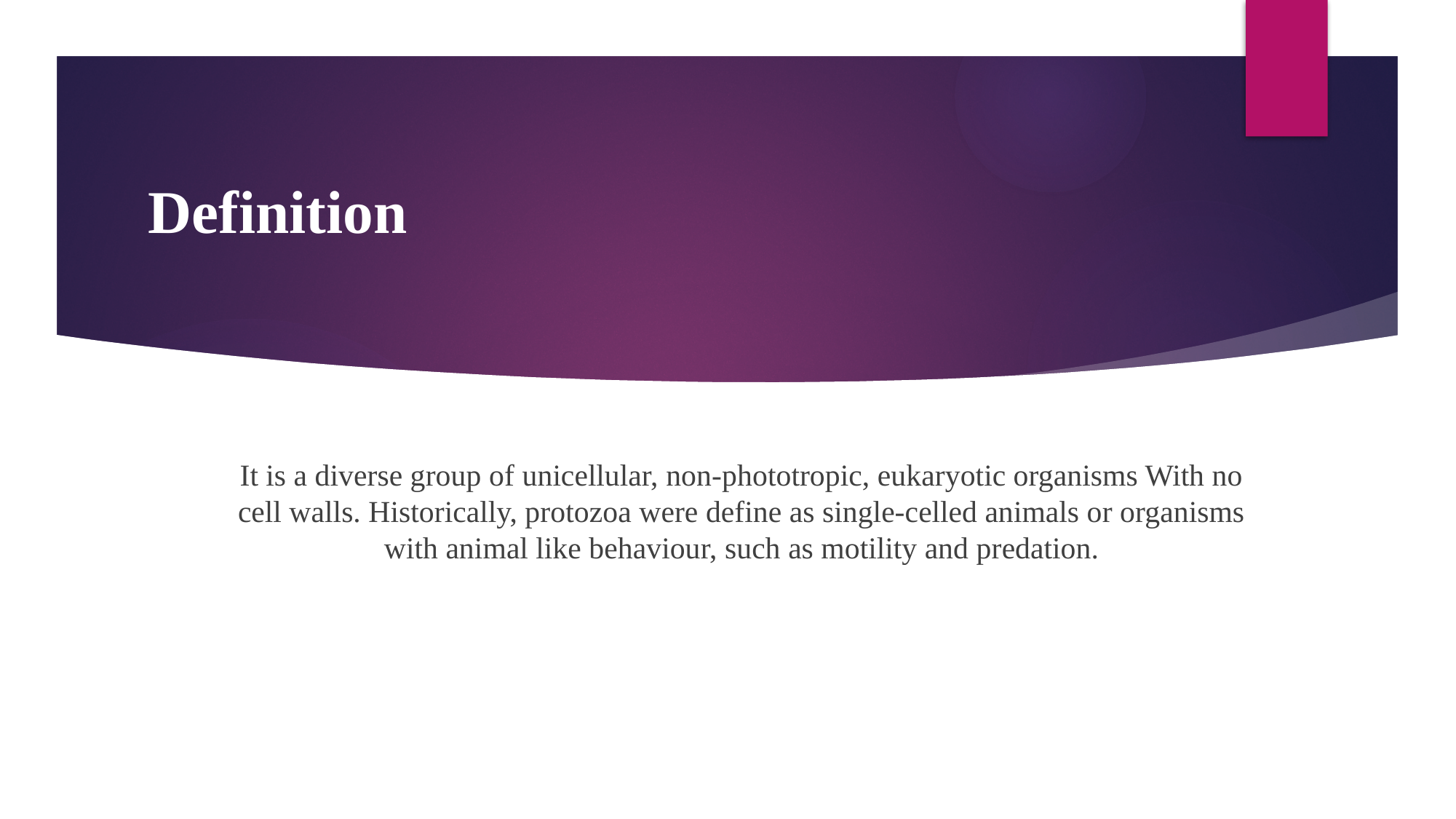

# Definition
It is a diverse group of unicellular, non-phototropic, eukaryotic organisms With no cell walls. Historically, protozoa were define as single-celled animals or organisms with animal like behaviour, such as motility and predation.